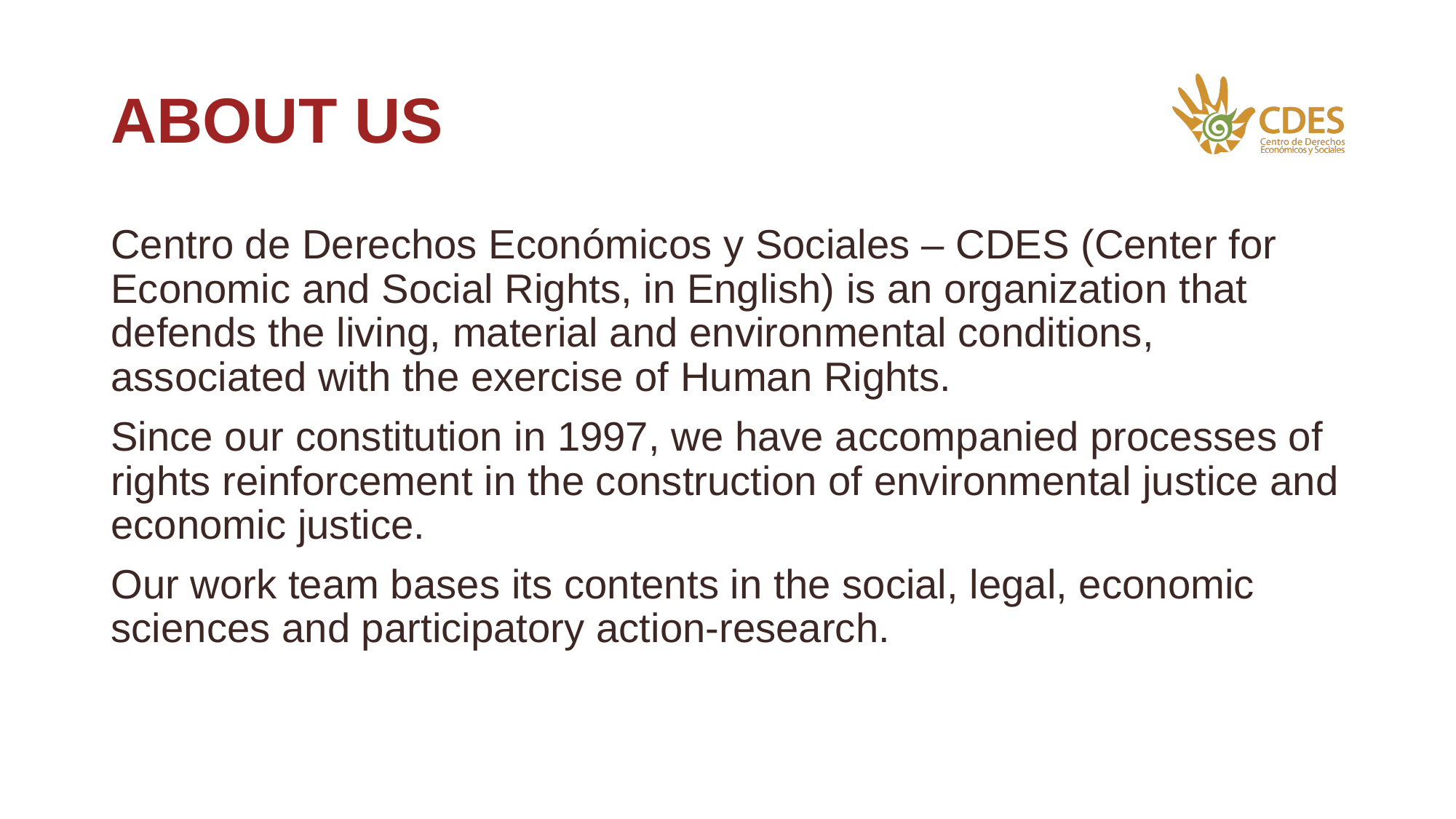

# ABOUT US
Centro de Derechos Económicos y Sociales – CDES (Center for Economic and Social Rights, in English) is an organization that defends the living, material and environmental conditions, associated with the exercise of Human Rights.
Since our constitution in 1997, we have accompanied processes of rights reinforcement in the construction of environmental justice and economic justice.
Our work team bases its contents in the social, legal, economic sciences and participatory action-research.